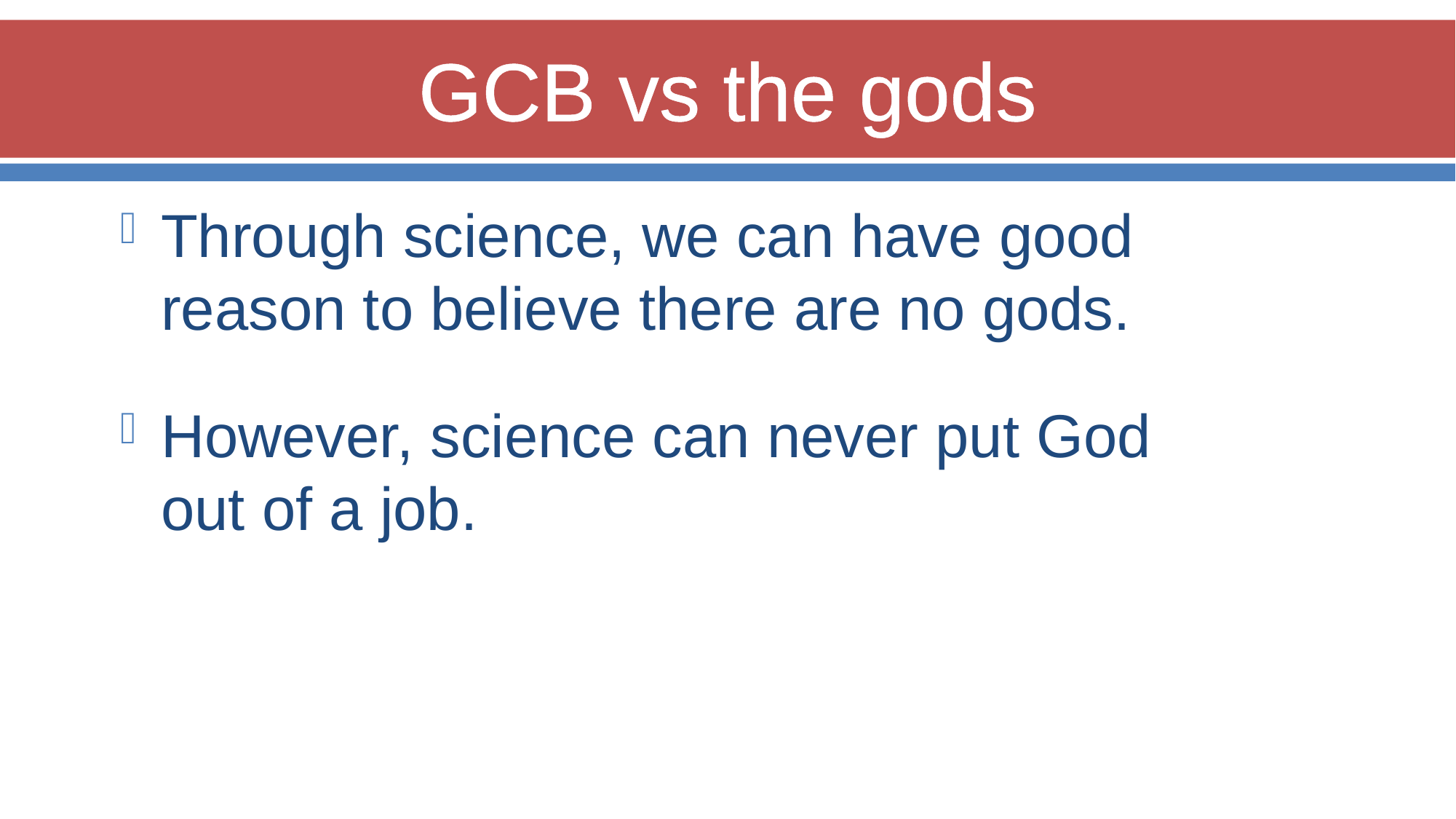

# GCB vs the gods
Through science, we can have good reason to believe there are no gods.

However, science can never put God out of a job.